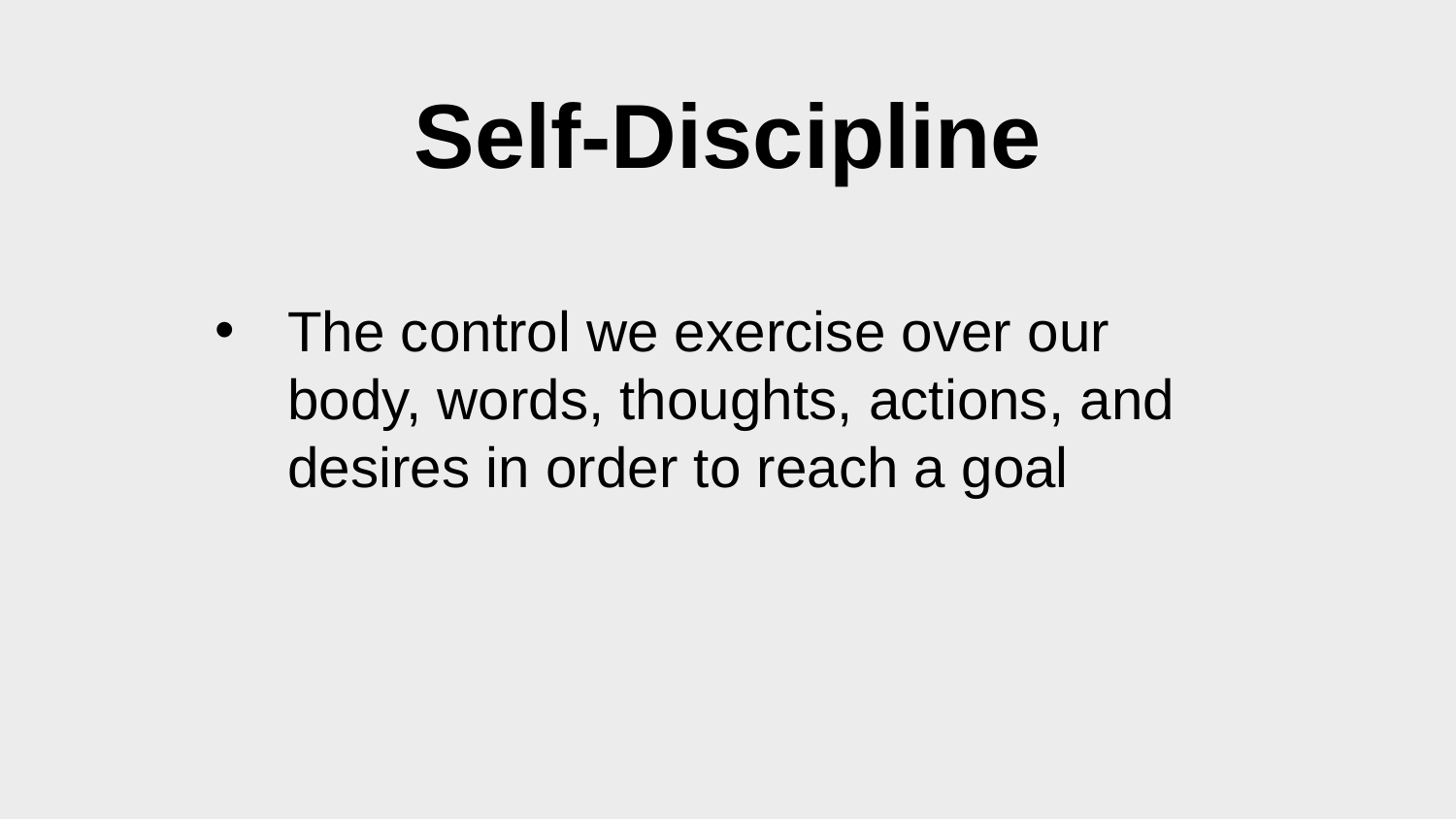

# Self-Discipline
The control we exercise over our body, words, thoughts, actions, and desires in order to reach a goal